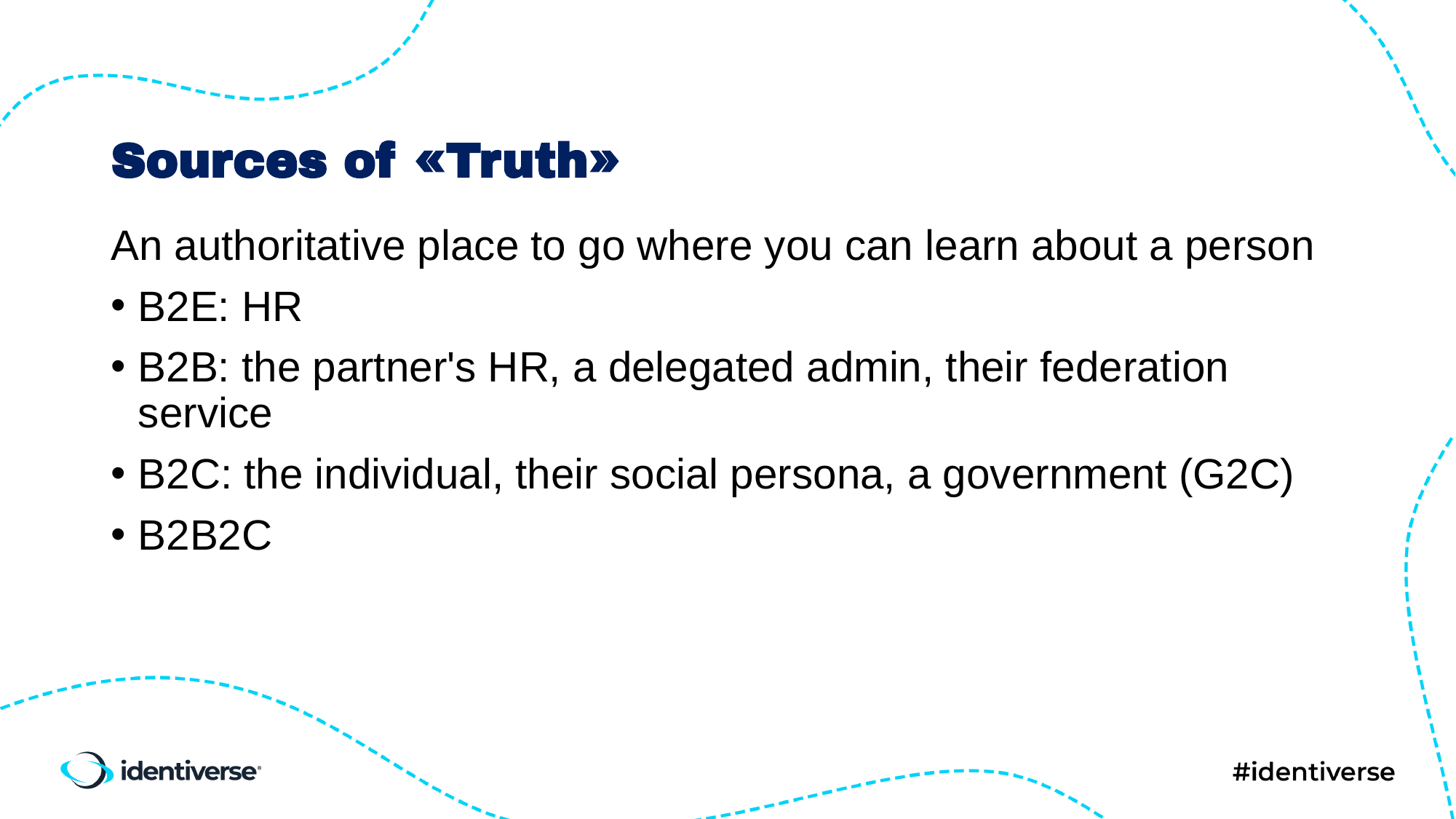

# Sources of «Truth»
An authoritative place to go where you can learn about a person
B2E: HR
B2B: the partner's HR, a delegated admin, their federation service
B2C: the individual, their social persona, a government (G2C)
B2B2C